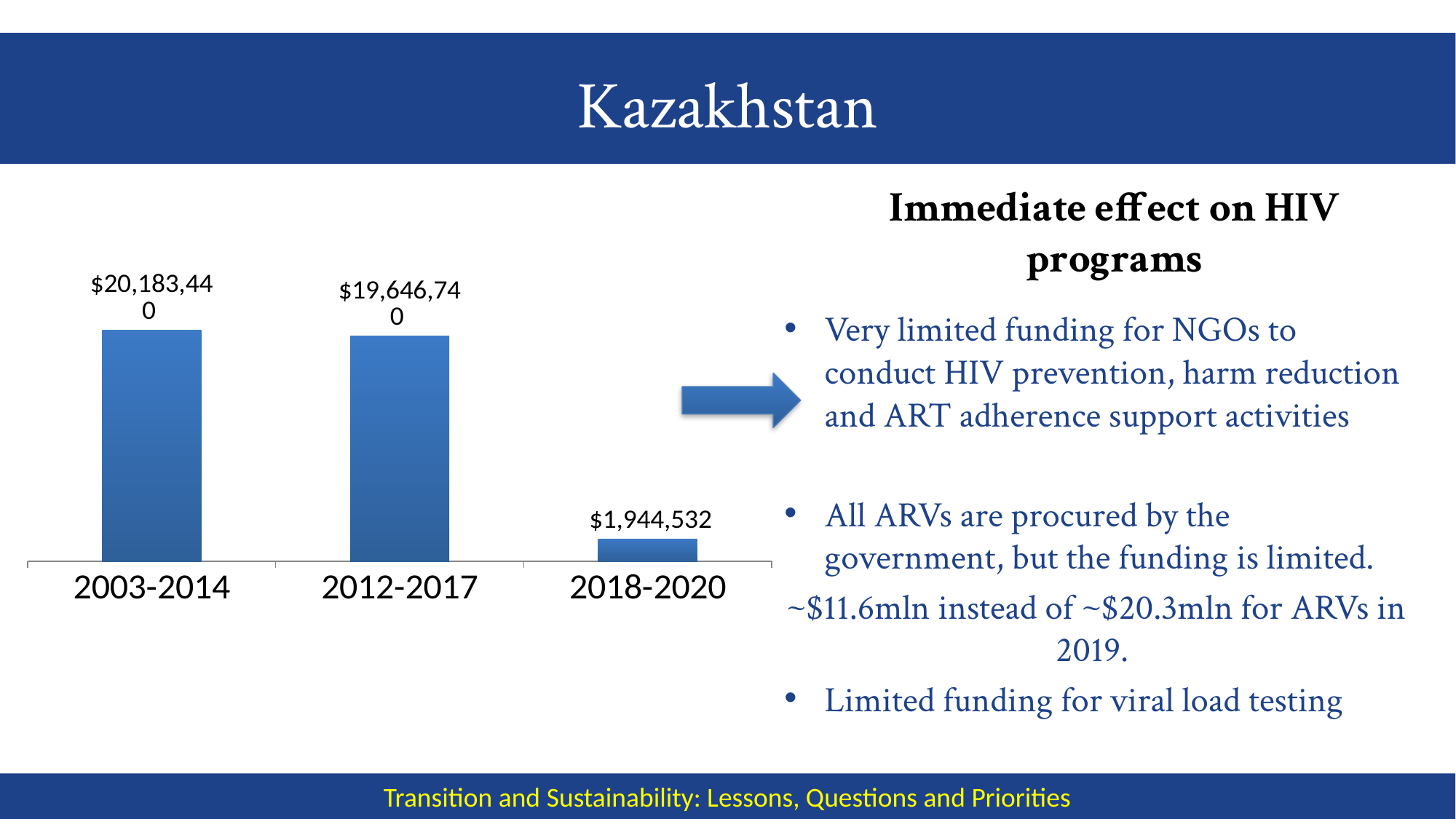

# Kazakhstan
Immediate effect on HIV programs

### Chart

| Category | Committed |
|---|---|
| 2003-2014 | 20183440.0 |
| 2012-2017 | 19646740.0 |
| 2018-2020 | 1944532.0 |
Very limited funding for NGOs to conduct HIV prevention, harm reduction and ART adherence support activities

All ARVs are procured by the government, but the funding is limited.
~$11.6mln instead of ~$20.3mln for ARVs in 2019.
Limited funding for viral load testing